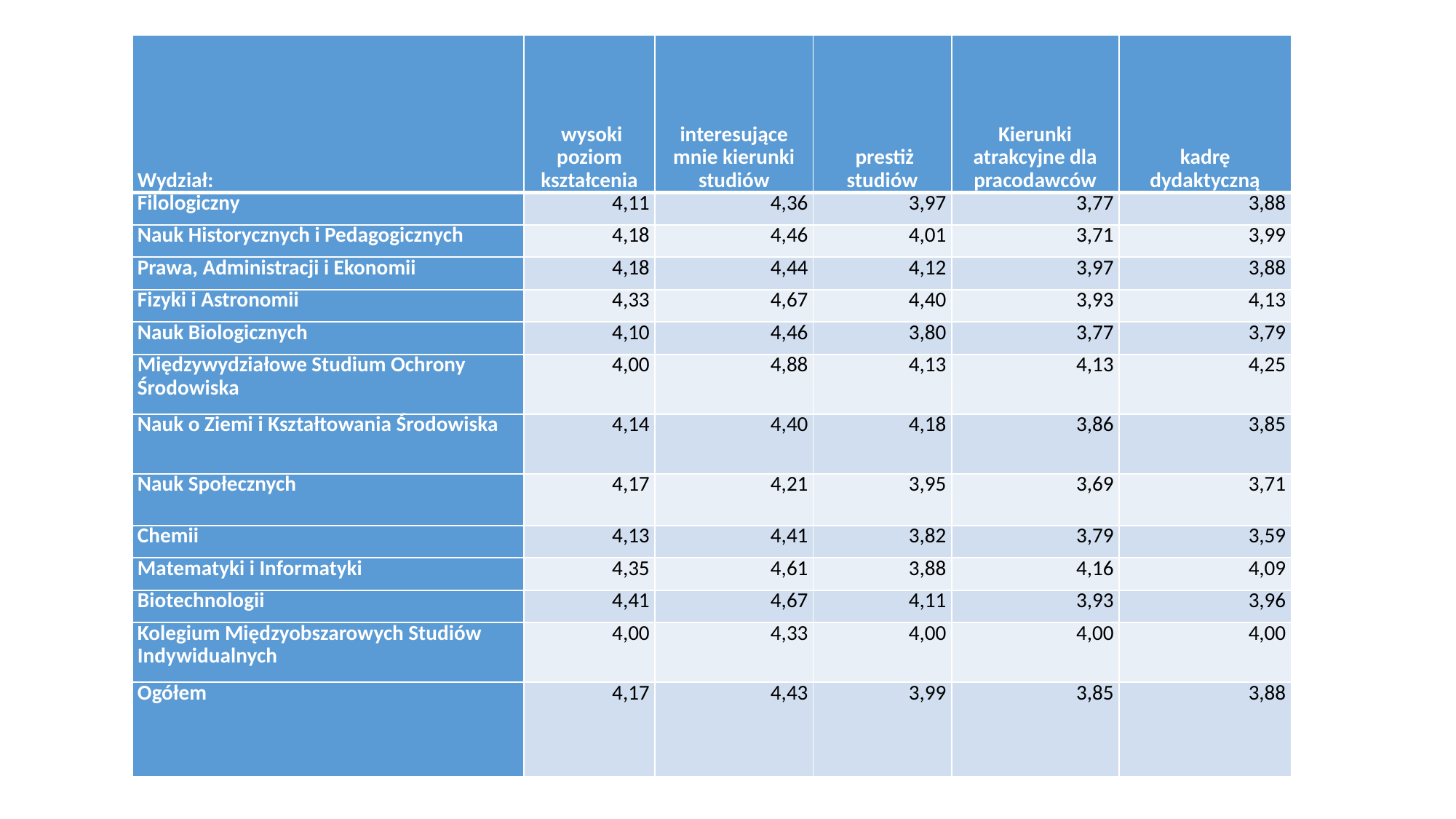

| Wydział: | wysoki poziom kształcenia | interesujące mnie kierunki studiów | prestiż studiów | Kierunki atrakcyjne dla pracodawców | kadrę dydaktyczną |
| --- | --- | --- | --- | --- | --- |
| Filologiczny | 4,11 | 4,36 | 3,97 | 3,77 | 3,88 |
| Nauk Historycznych i Pedagogicznych | 4,18 | 4,46 | 4,01 | 3,71 | 3,99 |
| Prawa, Administracji i Ekonomii | 4,18 | 4,44 | 4,12 | 3,97 | 3,88 |
| Fizyki i Astronomii | 4,33 | 4,67 | 4,40 | 3,93 | 4,13 |
| Nauk Biologicznych | 4,10 | 4,46 | 3,80 | 3,77 | 3,79 |
| Międzywydziałowe Studium Ochrony Środowiska | 4,00 | 4,88 | 4,13 | 4,13 | 4,25 |
| Nauk o Ziemi i Kształtowania Środowiska | 4,14 | 4,40 | 4,18 | 3,86 | 3,85 |
| Nauk Społecznych | 4,17 | 4,21 | 3,95 | 3,69 | 3,71 |
| Chemii | 4,13 | 4,41 | 3,82 | 3,79 | 3,59 |
| Matematyki i Informatyki | 4,35 | 4,61 | 3,88 | 4,16 | 4,09 |
| Biotechnologii | 4,41 | 4,67 | 4,11 | 3,93 | 3,96 |
| Kolegium Międzyobszarowych Studiów Indywidualnych | 4,00 | 4,33 | 4,00 | 4,00 | 4,00 |
| Ogółem | 4,17 | 4,43 | 3,99 | 3,85 | 3,88 |